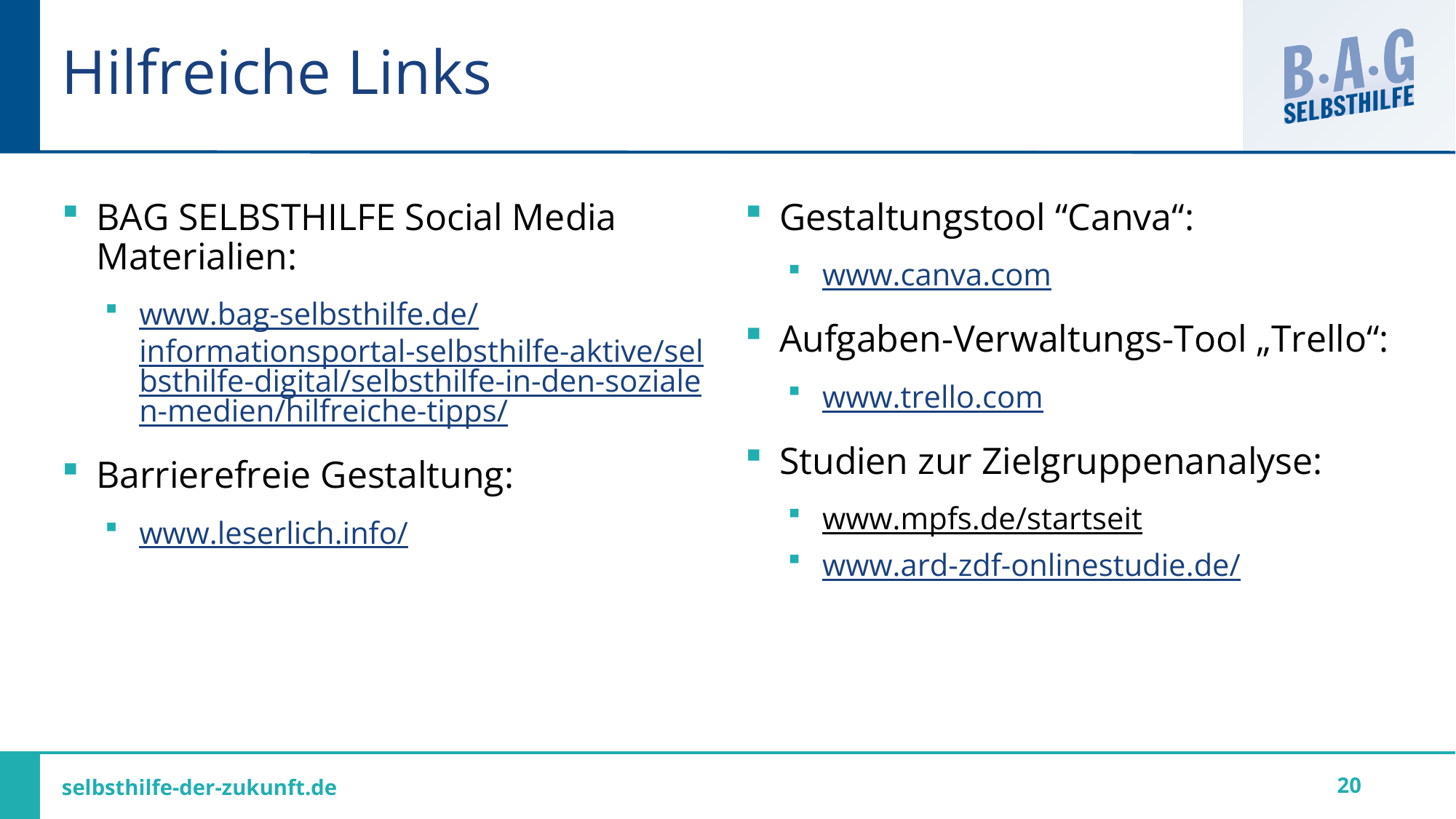

# Hilfreiche Links
BAG SELBSTHILFE Social Media Materialien:
www.bag-selbsthilfe.de/
informationsportal-selbsthilfe-aktive/selbsthilfe-digital/selbsthilfe-in-den-sozialen-medien/hilfreiche-tipps/
Barrierefreie Gestaltung:
www.leserlich.info/
Gestaltungstool “Canva“:
www.canva.com
Aufgaben-Verwaltungs-Tool „Trello“:
www.trello.com
Studien zur Zielgruppenanalyse:
www.mpfs.de/startseit
www.ard-zdf-onlinestudie.de/

20
selbsthilfe-der-zukunft.de